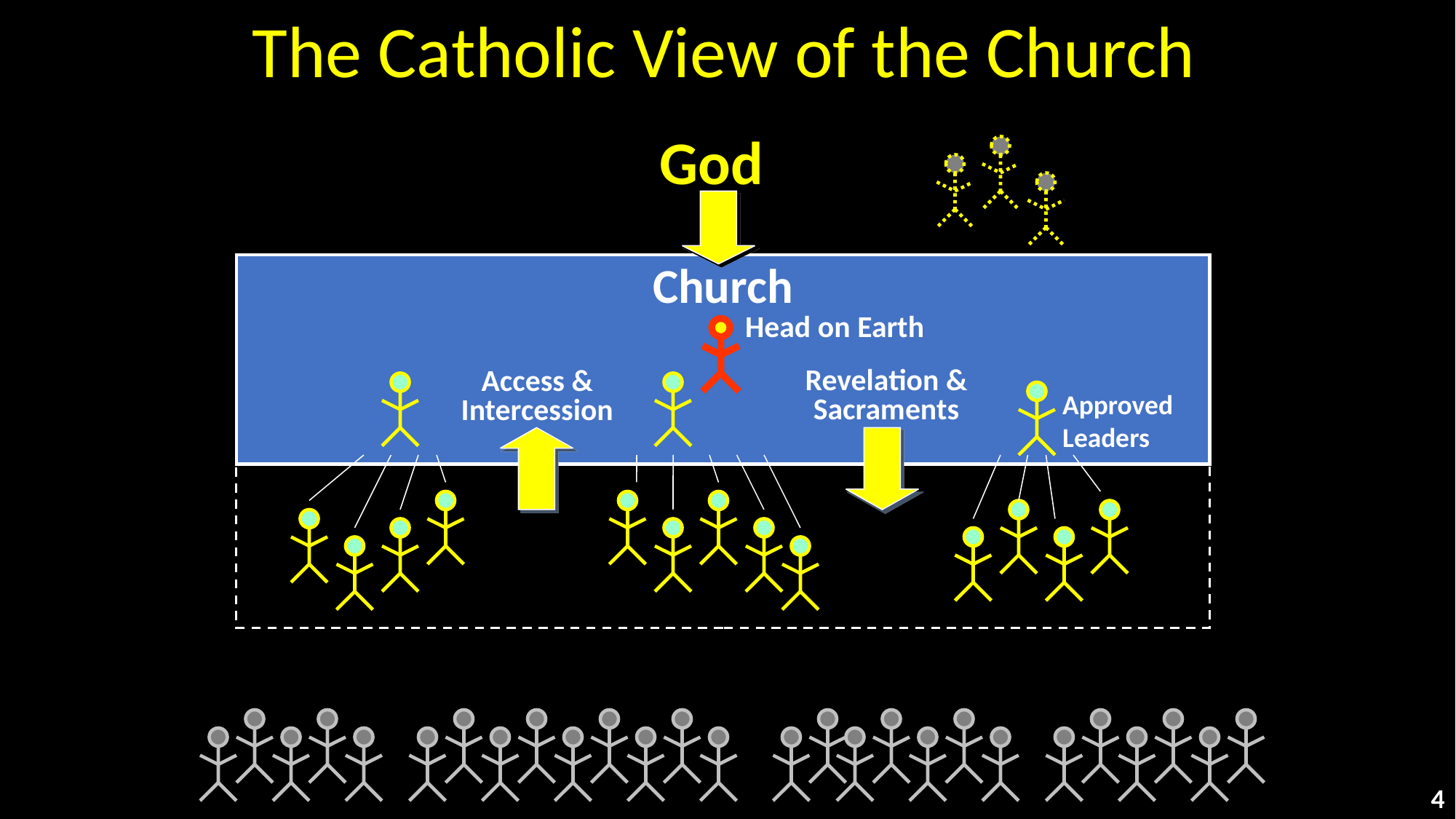

# The Catholic View of the Church
God

Church
Head on Earth

Revelation &
Sacraments

Access & Intercession

Approved
Leaders

4